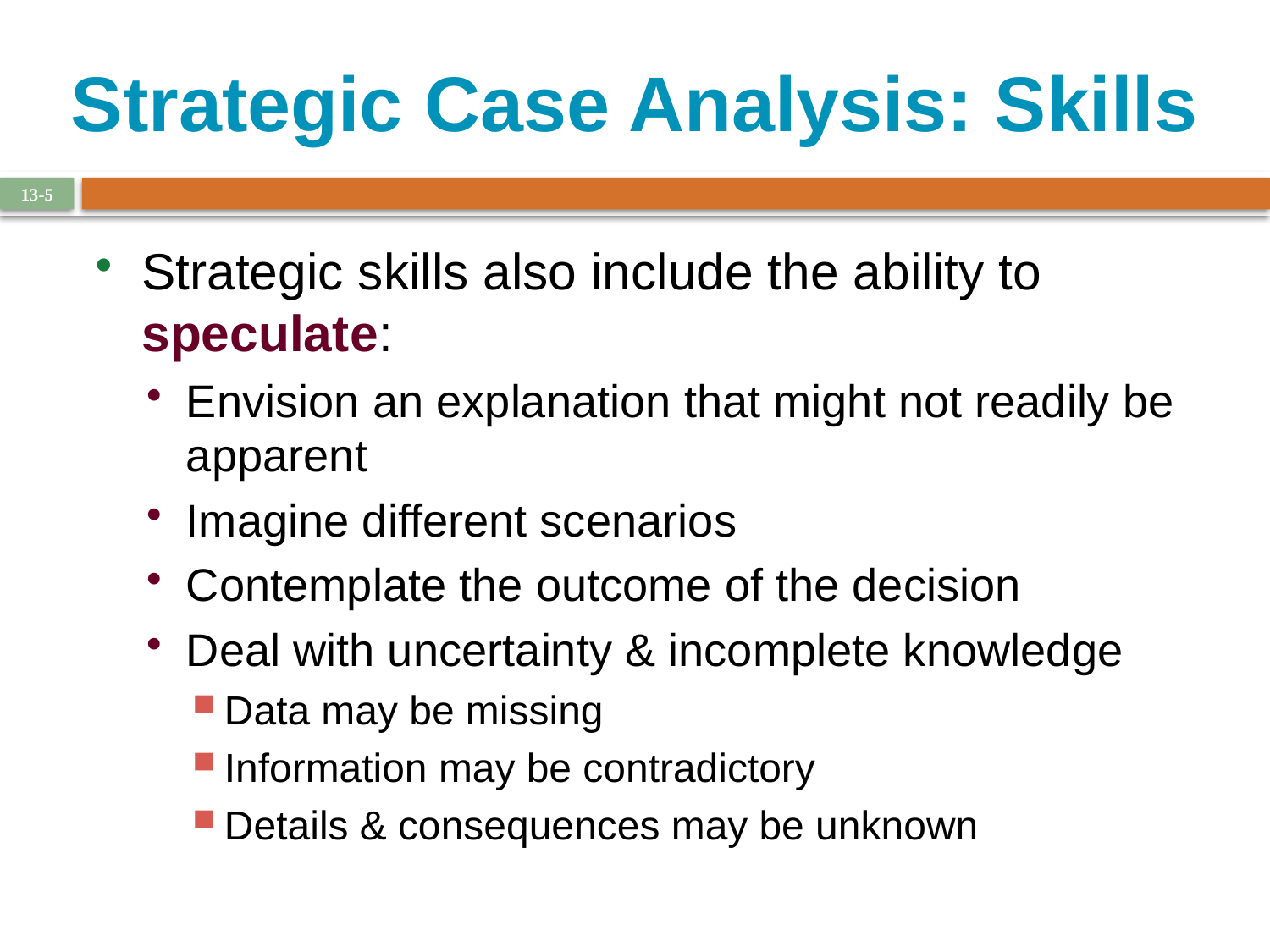

# Strategic Case Analysis: Skills
13-5
Strategic skills also include the ability to speculate:
Envision an explanation that might not readily be apparent
Imagine different scenarios
Contemplate the outcome of the decision
Deal with uncertainty & incomplete knowledge
Data may be missing
Information may be contradictory
Details & consequences may be unknown